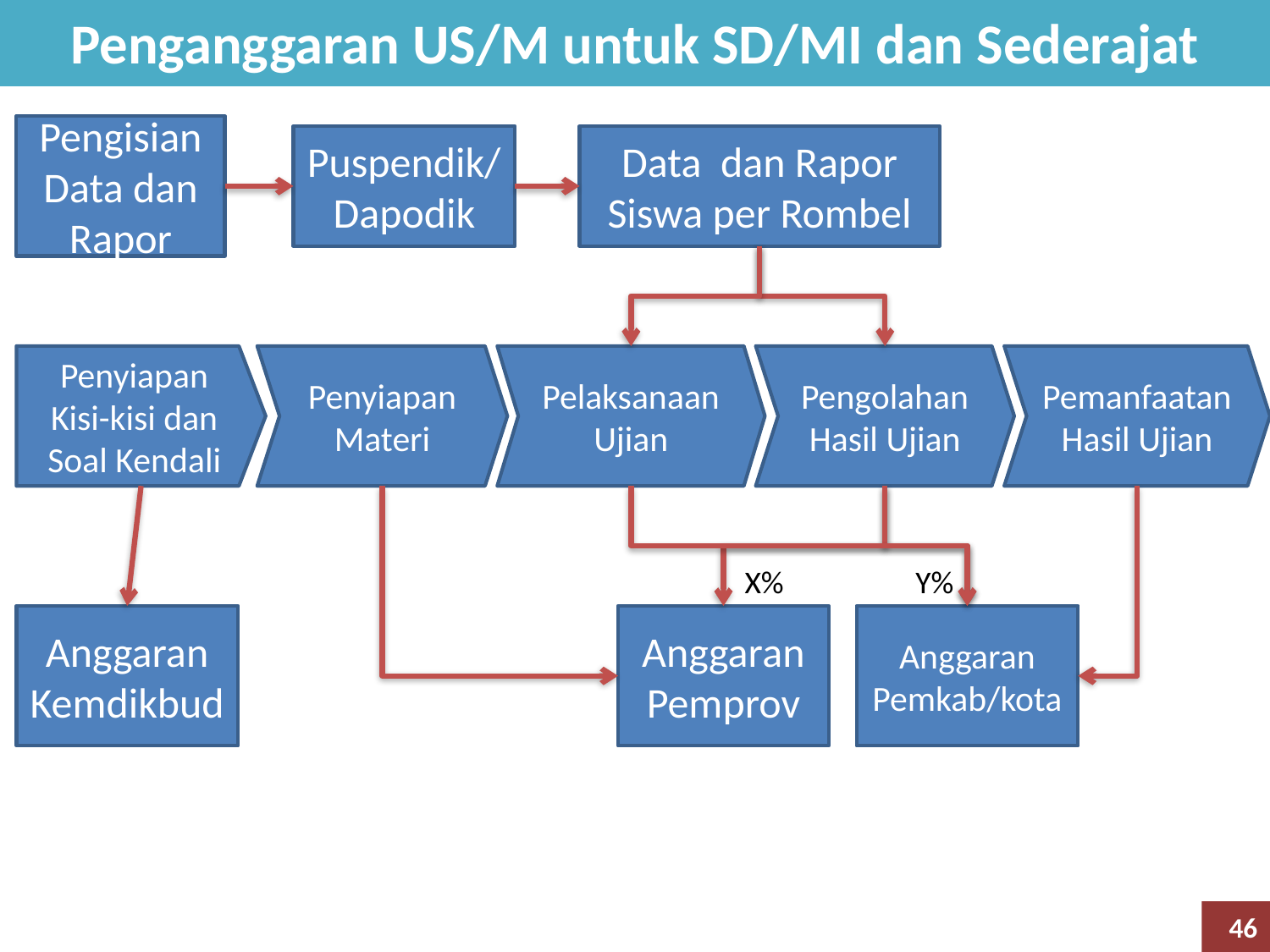

# Penganggaran US/M untuk SD/MI dan Sederajat
Pengisian Data dan Rapor
Puspendik/Dapodik
Data  dan Rapor Siswa per Rombel
Penyiapan Kisi-kisi dan Soal Kendali
Penyiapan Materi
Pelaksanaan Ujian
Pengolahan Hasil Ujian
Pemanfaatan Hasil Ujian
X%
Y%
Anggaran Kemdikbud
Anggaran Pemprov
Anggaran Pemkab/kota
46